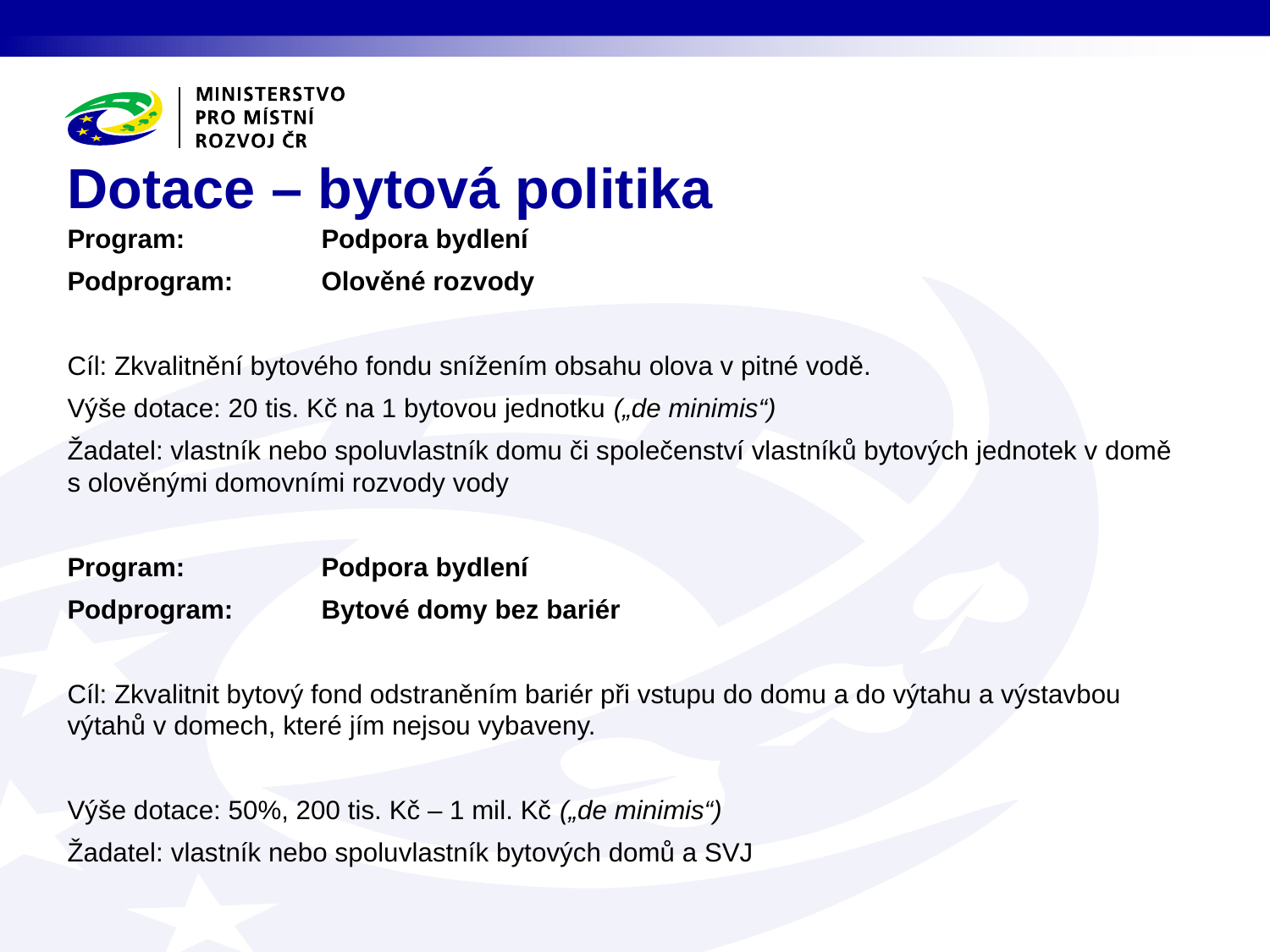

# Dotace – bytová politika
Program: 		Podpora bydlení
Podprogram: 	Olověné rozvody

Cíl: Zkvalitnění bytového fondu snížením obsahu olova v pitné vodě.
Výše dotace: 20 tis. Kč na 1 bytovou jednotku („de minimis“)
Žadatel: vlastník nebo spoluvlastník domu či společenství vlastníků bytových jednotek v domě s olověnými domovními rozvody vody

Program: 		Podpora bydlení
Podprogram: 	Bytové domy bez bariér

Cíl: Zkvalitnit bytový fond odstraněním bariér při vstupu do domu a do výtahu a výstavbou výtahů v domech, které jím nejsou vybaveny.

Výše dotace: 50%, 200 tis. Kč – 1 mil. Kč („de minimis“)
Žadatel: vlastník nebo spoluvlastník bytových domů a SVJ